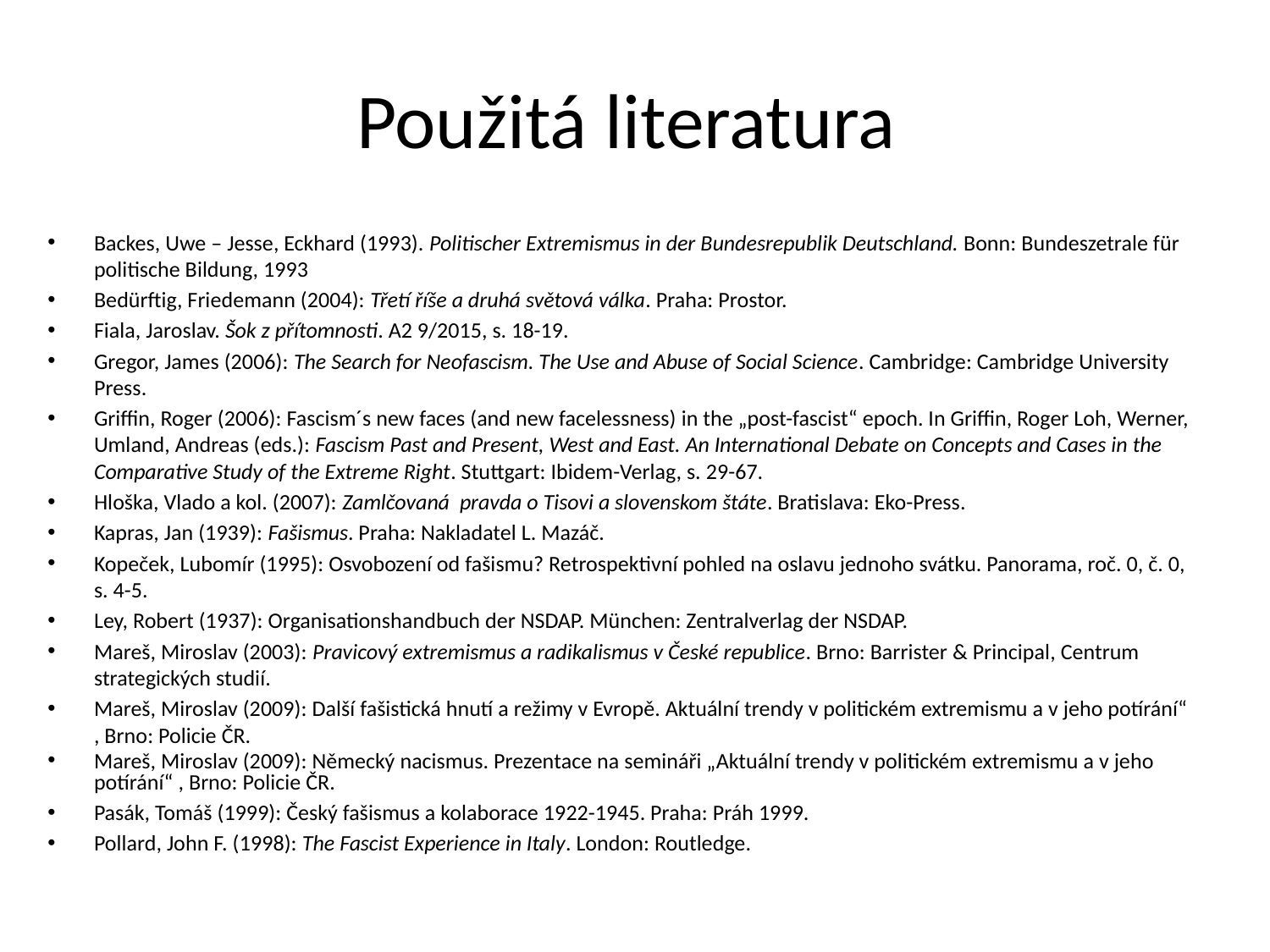

# Použitá literatura
Backes, Uwe – Jesse, Eckhard (1993). Politischer Extremismus in der Bundesrepublik Deutschland. Bonn: Bundeszetrale für politische Bildung, 1993
Bedürftig, Friedemann (2004): Třetí říše a druhá světová válka. Praha: Prostor.
Fiala, Jaroslav. Šok z přítomnosti. A2 9/2015, s. 18-19.
Gregor, James (2006): The Search for Neofascism. The Use and Abuse of Social Science. Cambridge: Cambridge University Press.
Griffin, Roger (2006): Fascism´s new faces (and new facelessness) in the „post-fascist“ epoch. In Griffin, Roger Loh, Werner, Umland, Andreas (eds.): Fascism Past and Present, West and East. An International Debate on Concepts and Cases in the Comparative Study of the Extreme Right. Stuttgart: Ibidem-Verlag, s. 29-67.
Hloška, Vlado a kol. (2007): Zamlčovaná  pravda o Tisovi a slovenskom štáte. Bratislava: Eko-Press.
Kapras, Jan (1939): Fašismus. Praha: Nakladatel L. Mazáč.
Kopeček, Lubomír (1995): Osvobození od fašismu? Retrospektivní pohled na oslavu jednoho svátku. Panorama, roč. 0, č. 0, s. 4-5.
Ley, Robert (1937): Organisationshandbuch der NSDAP. München: Zentralverlag der NSDAP.
Mareš, Miroslav (2003): Pravicový extremismus a radikalismus v České republice. Brno: Barrister & Principal, Centrum strategických studií.
Mareš, Miroslav (2009): Další fašistická hnutí a režimy v Evropě. Aktuální trendy v politickém extremismu a v jeho potírání“ , Brno: Policie ČR.
Mareš, Miroslav (2009): Německý nacismus. Prezentace na semináři „Aktuální trendy v politickém extremismu a v jeho potírání“ , Brno: Policie ČR.
Pasák, Tomáš (1999): Český fašismus a kolaborace 1922-1945. Praha: Práh 1999.
Pollard, John F. (1998): The Fascist Experience in Italy. London: Routledge.